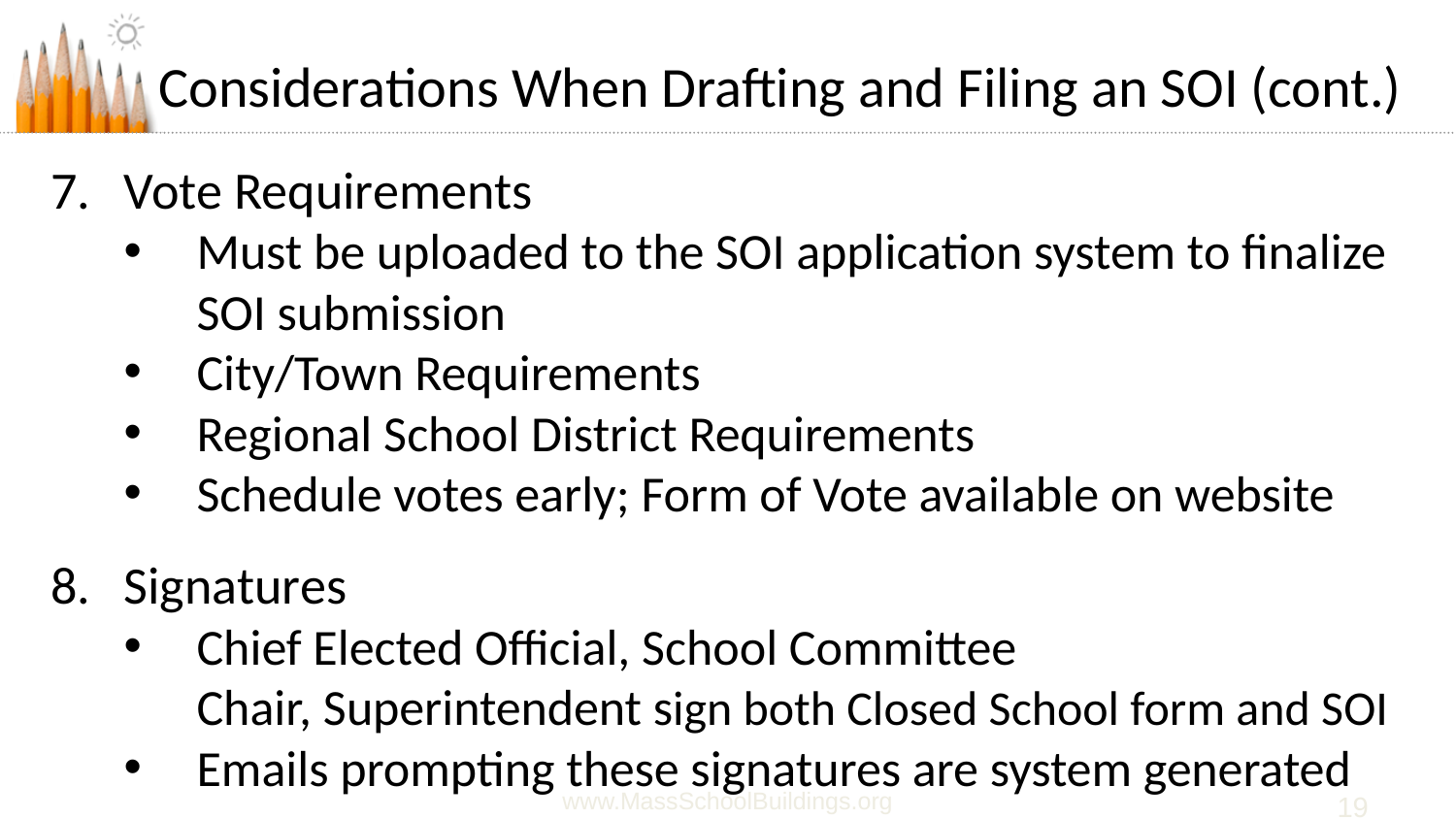

# Considerations When Drafting and Filing an SOI (cont.)
Vote Requirements
Must be uploaded to the SOI application system to finalize SOI submission
City/Town Requirements
Regional School District Requirements
Schedule votes early; Form of Vote available on website

Signatures
Chief Elected Official, School Committee Chair, Superintendent sign both Closed School form and SOI
Emails prompting these signatures are system generated

www.MassSchoolBuildings.org
19